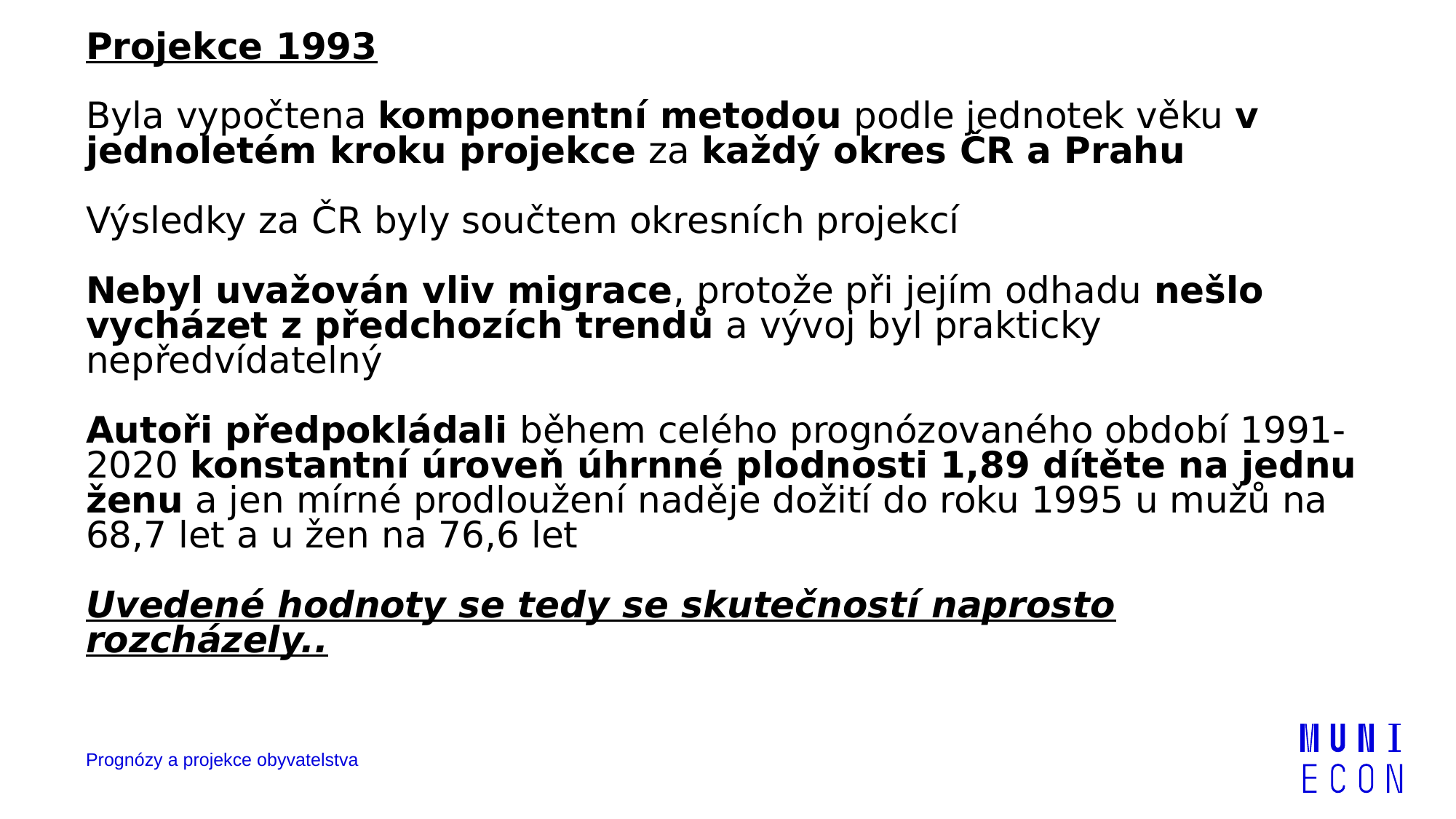

Projekce 1993

Byla vypočtena komponentní metodou podle jednotek věku v jednoletém kroku projekce za každý okres ČR a Prahu

Výsledky za ČR byly součtem okresních projekcí

Nebyl uvažován vliv migrace, protože při jejím odhadu nešlo vycházet z předchozích trendů a vývoj byl prakticky nepředvídatelný

Autoři předpokládali během celého prognózovaného období 1991-2020 konstantní úroveň úhrnné plodnosti 1,89 dítěte na jednu ženu a jen mírné prodloužení naděje dožití do roku 1995 u mužů na 68,7 let a u žen na 76,6 let

Uvedené hodnoty se tedy se skutečností naprosto rozcházely..
Prognózy a projekce obyvatelstva